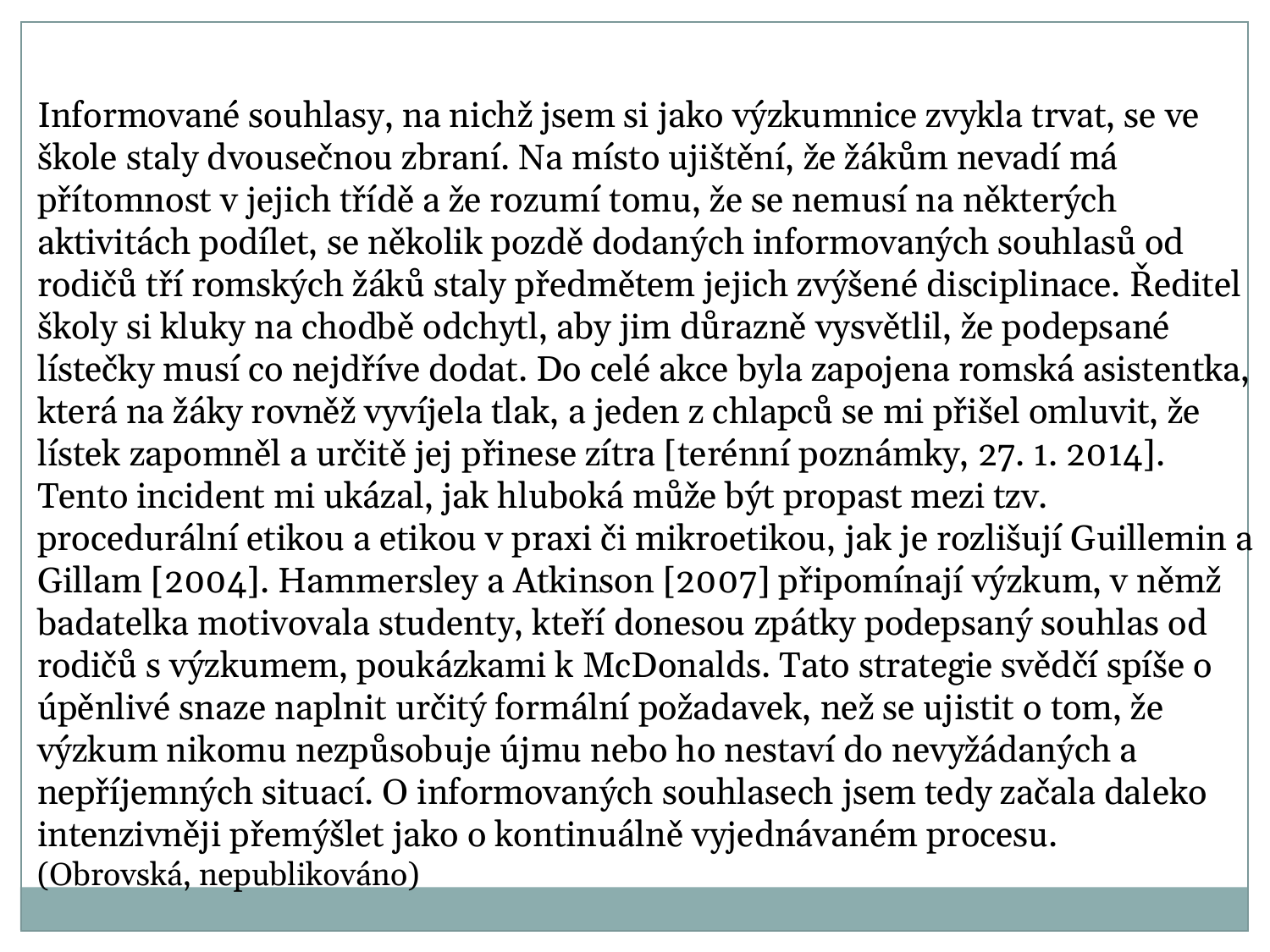

Informované souhlasy, na nichž jsem si jako výzkumnice zvykla trvat, se ve škole staly dvousečnou zbraní. Na místo ujištění, že žákům nevadí má přítomnost v jejich třídě a že rozumí tomu, že se nemusí na některých aktivitách podílet, se několik pozdě dodaných informovaných souhlasů od rodičů tří romských žáků staly předmětem jejich zvýšené disciplinace. Ředitel školy si kluky na chodbě odchytl, aby jim důrazně vysvětlil, že podepsané lístečky musí co nejdříve dodat. Do celé akce byla zapojena romská asistentka, která na žáky rovněž vyvíjela tlak, a jeden z chlapců se mi přišel omluvit, že lístek zapomněl a určitě jej přinese zítra [terénní poznámky, 27. 1. 2014]. Tento incident mi ukázal, jak hluboká může být propast mezi tzv. procedurální etikou a etikou v praxi či mikroetikou, jak je rozlišují Guillemin a Gillam [2004]. Hammersley a Atkinson [2007] připomínají výzkum, v němž badatelka motivovala studenty, kteří donesou zpátky podepsaný souhlas od rodičů s výzkumem, poukázkami k McDonalds. Tato strategie svědčí spíše o úpěnlivé snaze naplnit určitý formální požadavek, než se ujistit o tom, že výzkum nikomu nezpůsobuje újmu nebo ho nestaví do nevyžádaných a nepříjemných situací. O informovaných souhlasech jsem tedy začala daleko intenzivněji přemýšlet jako o kontinuálně vyjednávaném procesu.
(Obrovská, nepublikováno)